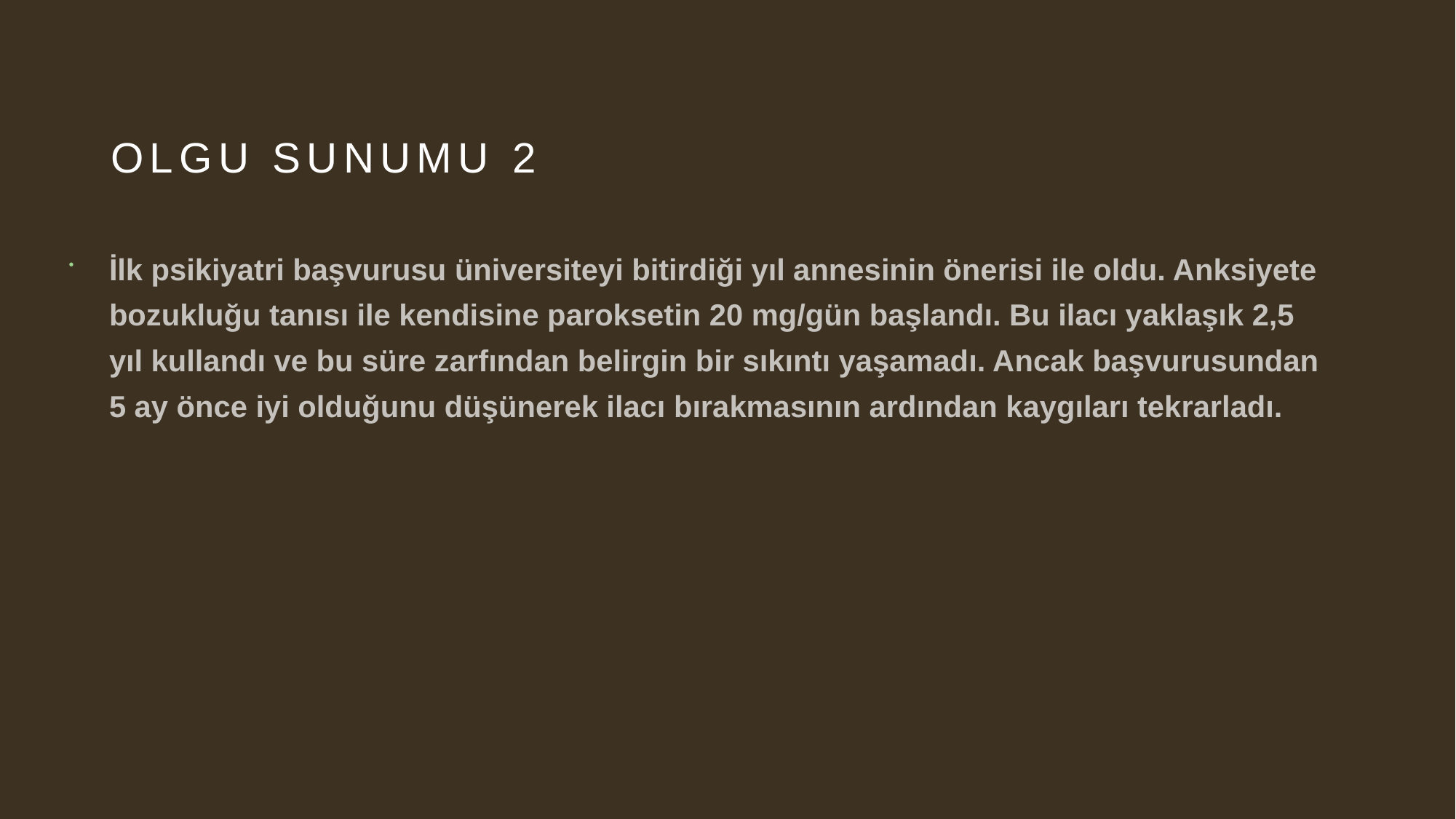

# OLGU SUNUMU 2
İlk psikiyatri başvurusu üniversiteyi bitirdiği yıl annesinin önerisi ile oldu. Anksiyete bozukluğu tanısı ile kendisine paroksetin 20 mg/gün başlandı. Bu ilacı yaklaşık 2,5 yıl kullandı ve bu süre zarfından belirgin bir sıkıntı yaşamadı. Ancak başvurusundan 5 ay önce iyi olduğunu düşünerek ilacı bırakmasının ardından kaygıları tekrarladı.